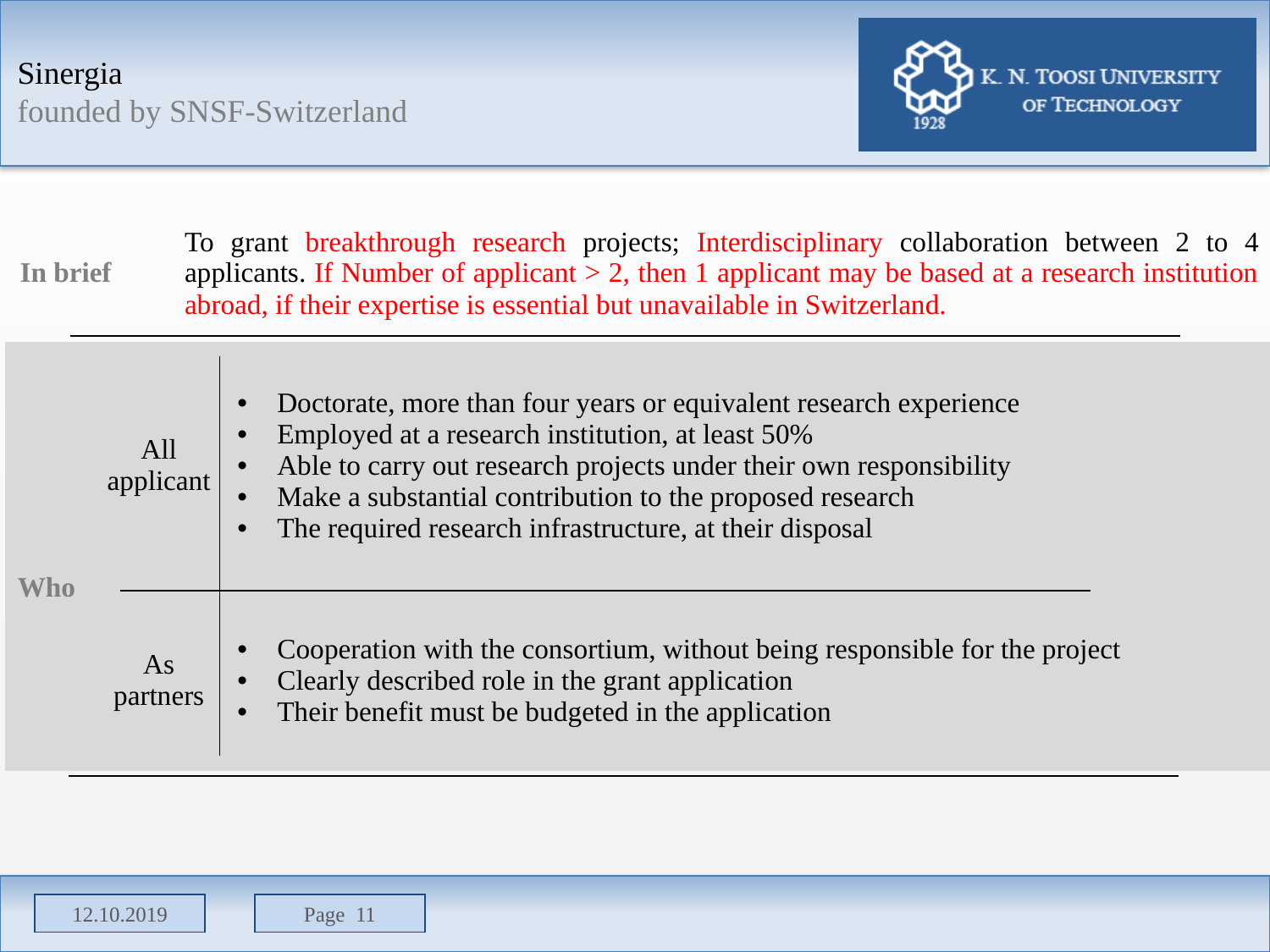

Sinergia
founded by SNSF-Switzerland
| In brief | To grant breakthrough research projects; Interdisciplinary collaboration between 2 to 4 applicants. If Number of applicant > 2, then 1 applicant may be based at a research institution abroad, if their expertise is essential but unavailable in Switzerland. |
| --- | --- |
| Who | All applicant | Doctorate, more than four years or equivalent research experience Employed at a research institution, at least 50% Able to carry out research projects under their own responsibility Make a substantial contribution to the proposed research The required research infrastructure, at their disposal |
| --- | --- | --- |
|  | As partners | Cooperation with the consortium, without being responsible for the project Clearly described role in the grant application Their benefit must be budgeted in the application |